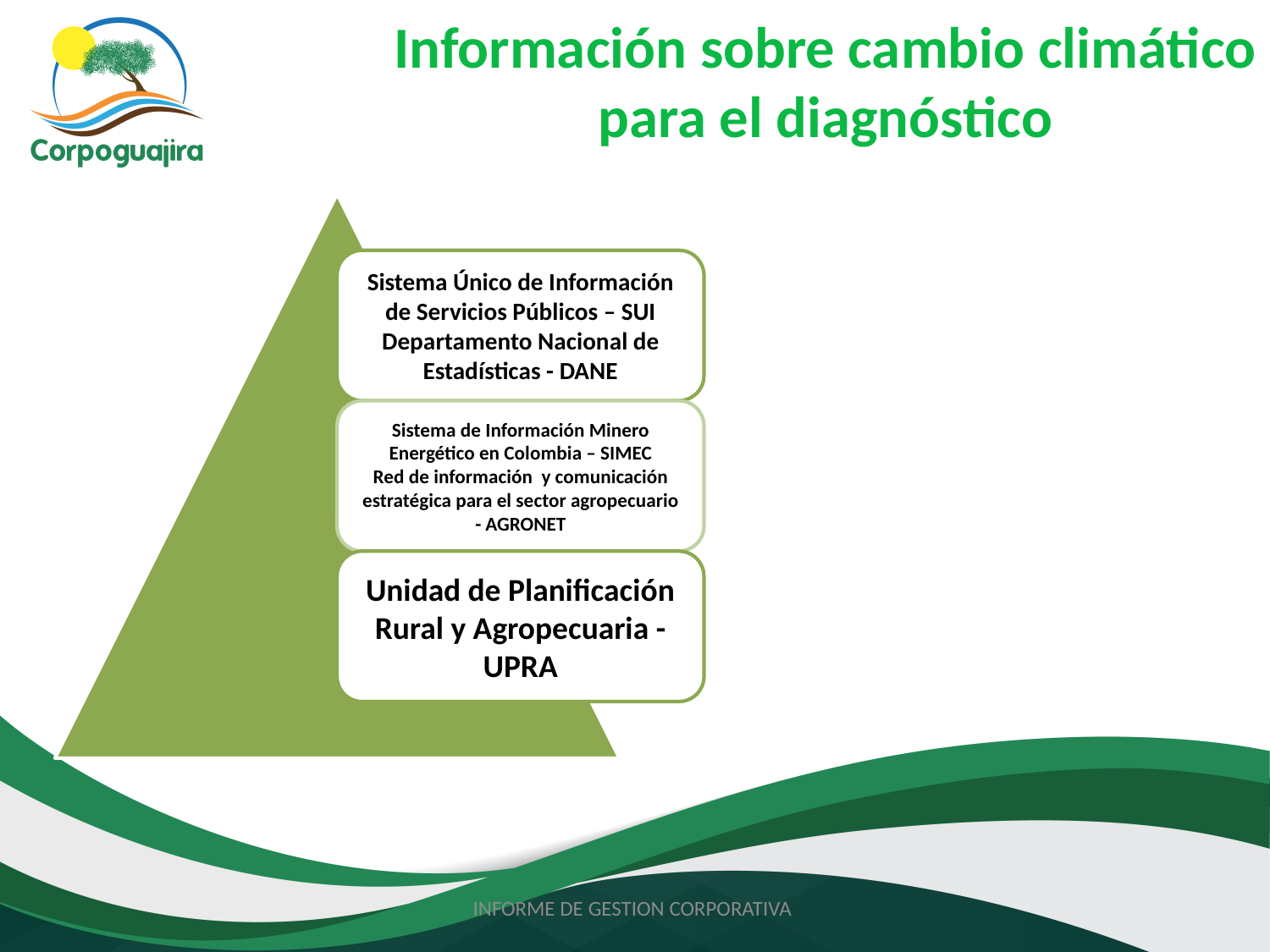

Información sobre cambio climático para el diagnóstico
Sistema Único de Información de Servicios Públicos – SUI
Departamento Nacional de Estadísticas - DANE
Sistema de Información Minero Energético en Colombia – SIMEC
Red de información  y comunicación estratégica para el sector agropecuario - AGRONET
Unidad de Planificación Rural y Agropecuaria - UPRA
INFORME DE GESTION CORPORATIVA